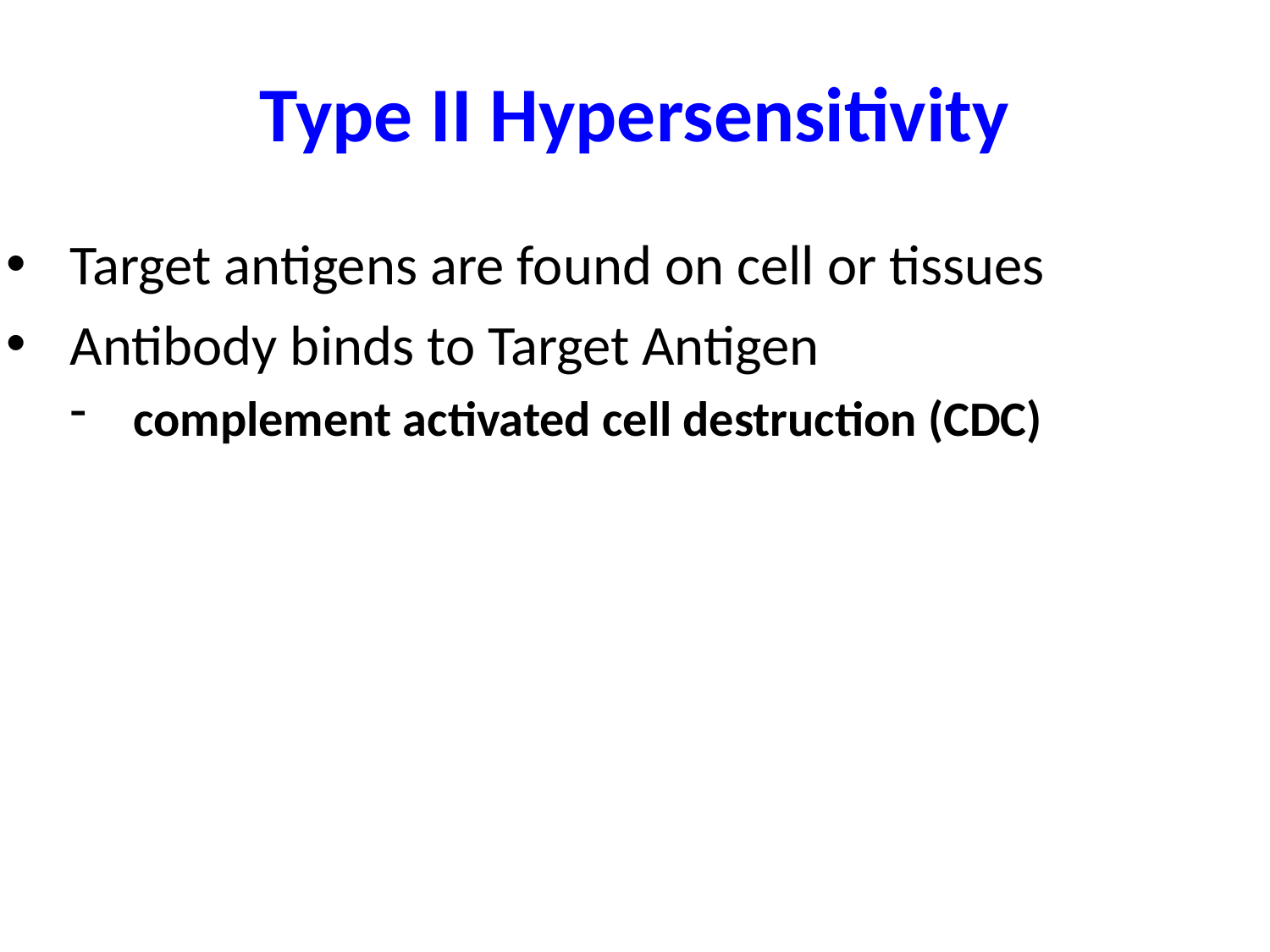

Type II Hypersensitivity
Target antigens are found on cell or tissues
Antibody binds to Target Antigen
complement activated cell destruction (CDC)